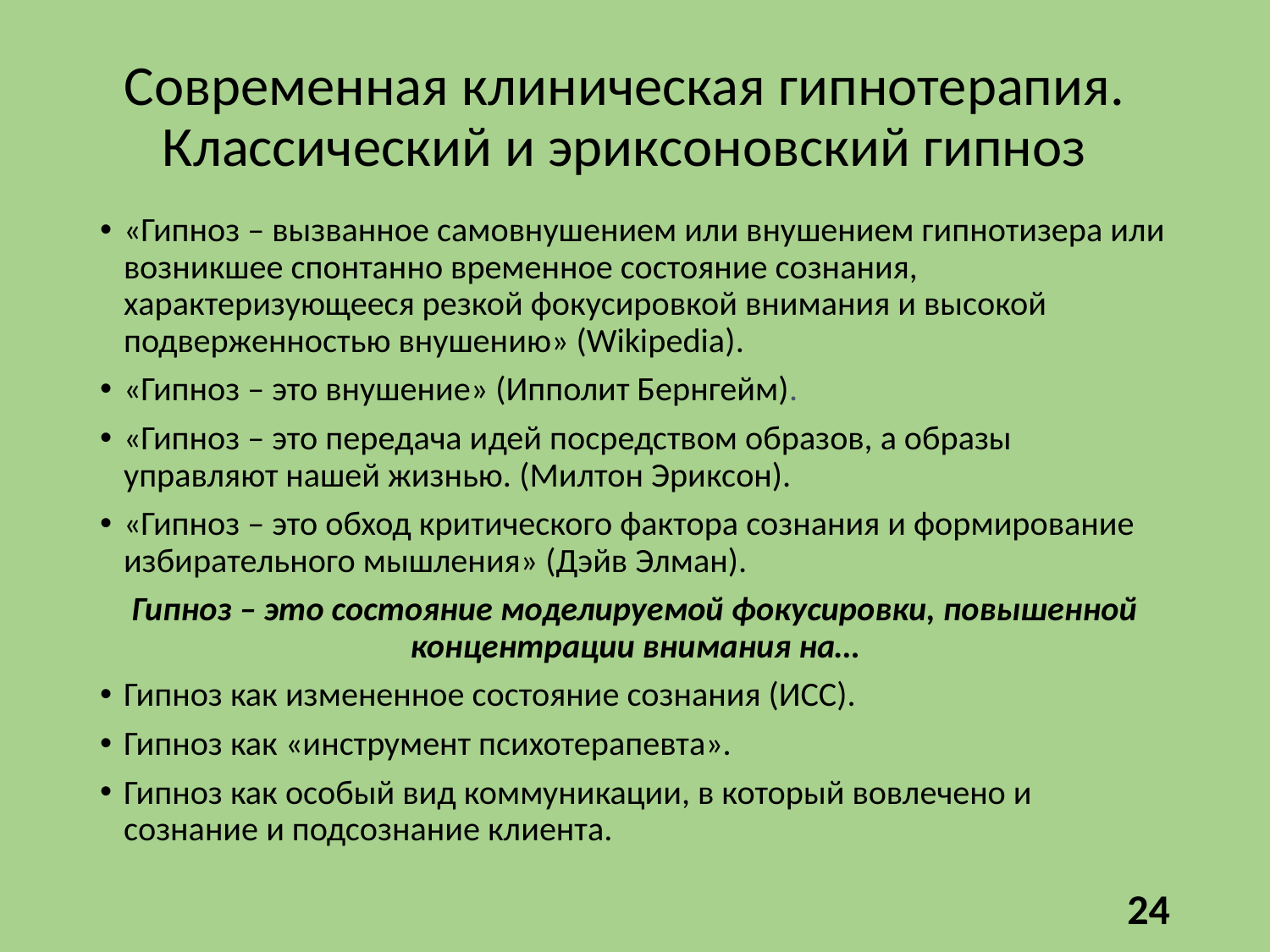

# Современная клиническая гипнотерапия. Классический и эриксоновский гипноз
«Гипноз – вызванное самовнушением или внушением гипнотизера или возникшее спонтанно временное состояние сознания, характеризующееся резкой фокусировкой внимания и высокой подверженностью внушению» (Wikipedia).
«Гипноз – это внушение» (Ипполит Бернгейм).
«Гипноз – это передача идей посредством образов, а образы управляют нашей жизнью. (Милтон Эриксон).
«Гипноз – это обход критического фактора сознания и формирование избирательного мышления» (Дэйв Элман).
Гипноз – это состояние моделируемой фокусировки, повышенной концентрации внимания на…
Гипноз как измененное состояние сознания (ИСС).
Гипноз как «инструмент психотерапевта».
Гипноз как особый вид коммуникации, в который вовлечено и сознание и подсознание клиента.
24